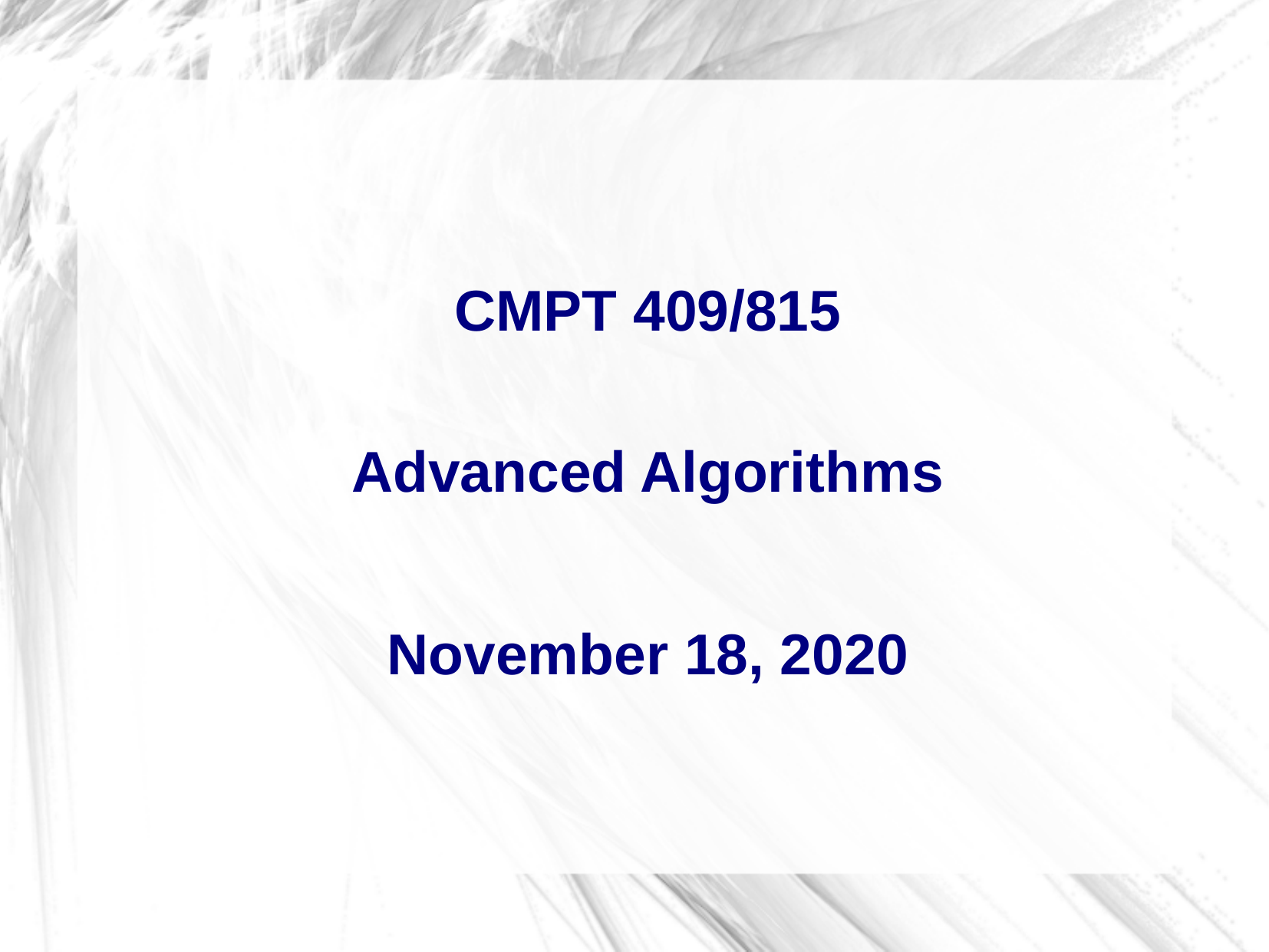

CMPT 409/815
Advanced Algorithms

November 18, 2020